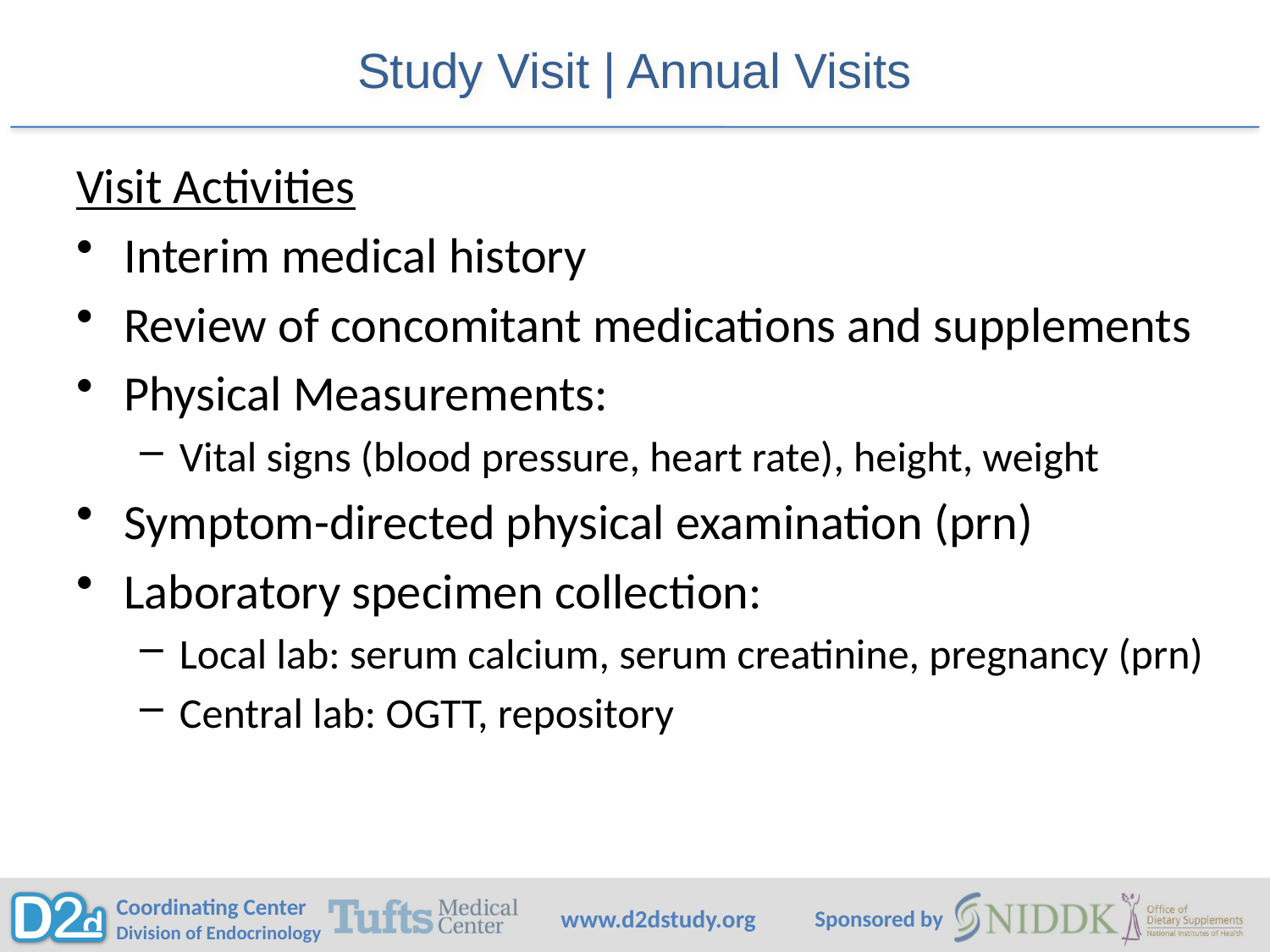

# Study Visit | Annual Visits
Visit Activities
Interim medical history
Review of concomitant medications and supplements
Physical Measurements:
Vital signs (blood pressure, heart rate), height, weight
Symptom-directed physical examination (prn)
Laboratory specimen collection:
Local lab: serum calcium, serum creatinine, pregnancy (prn)
Central lab: OGTT, repository